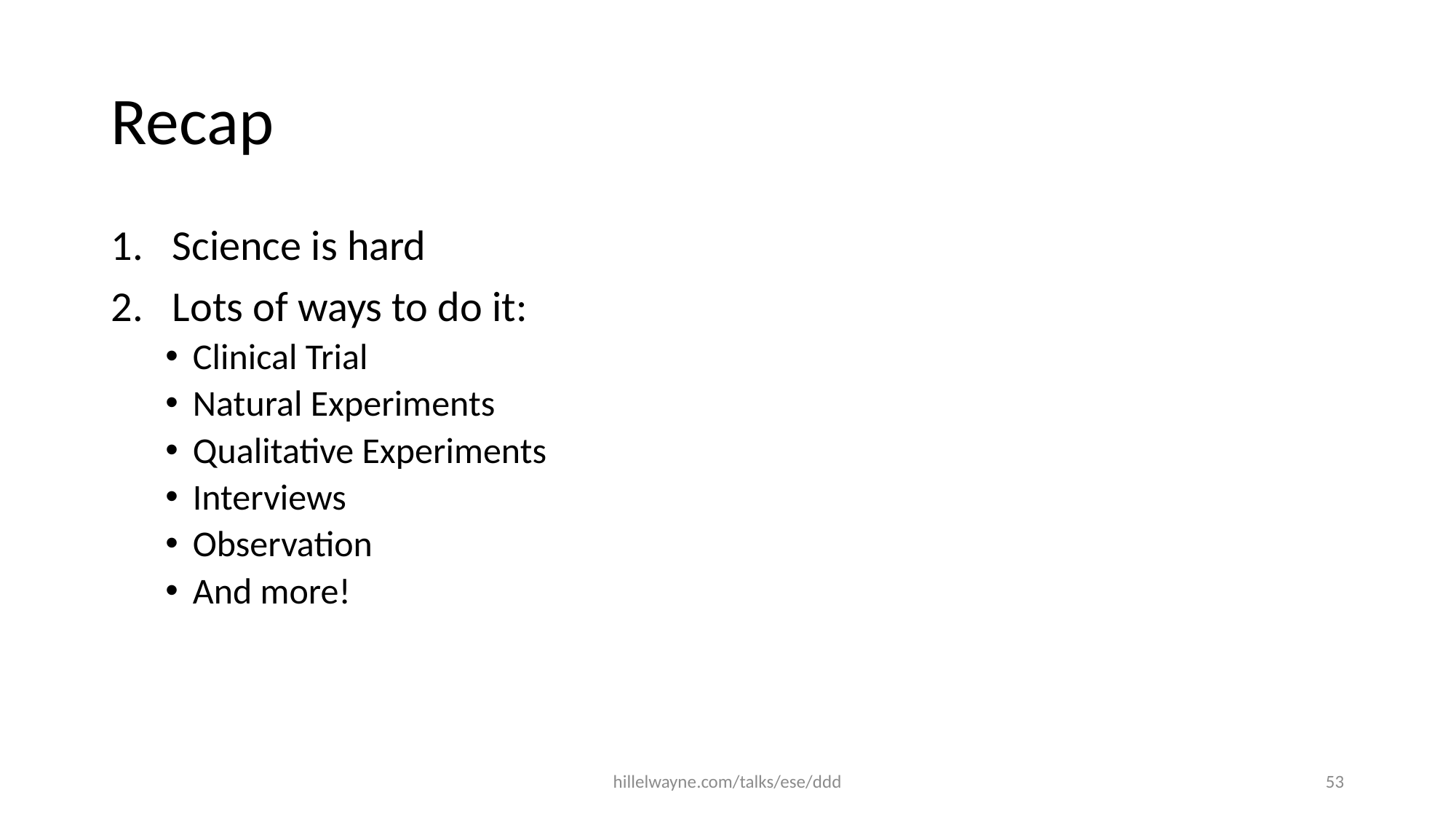

# Recap
Science is hard
Lots of ways to do it:
Clinical Trial
Natural Experiments
Qualitative Experiments
Interviews
Observation
And more!
hillelwayne.com/talks/ese/ddd
53